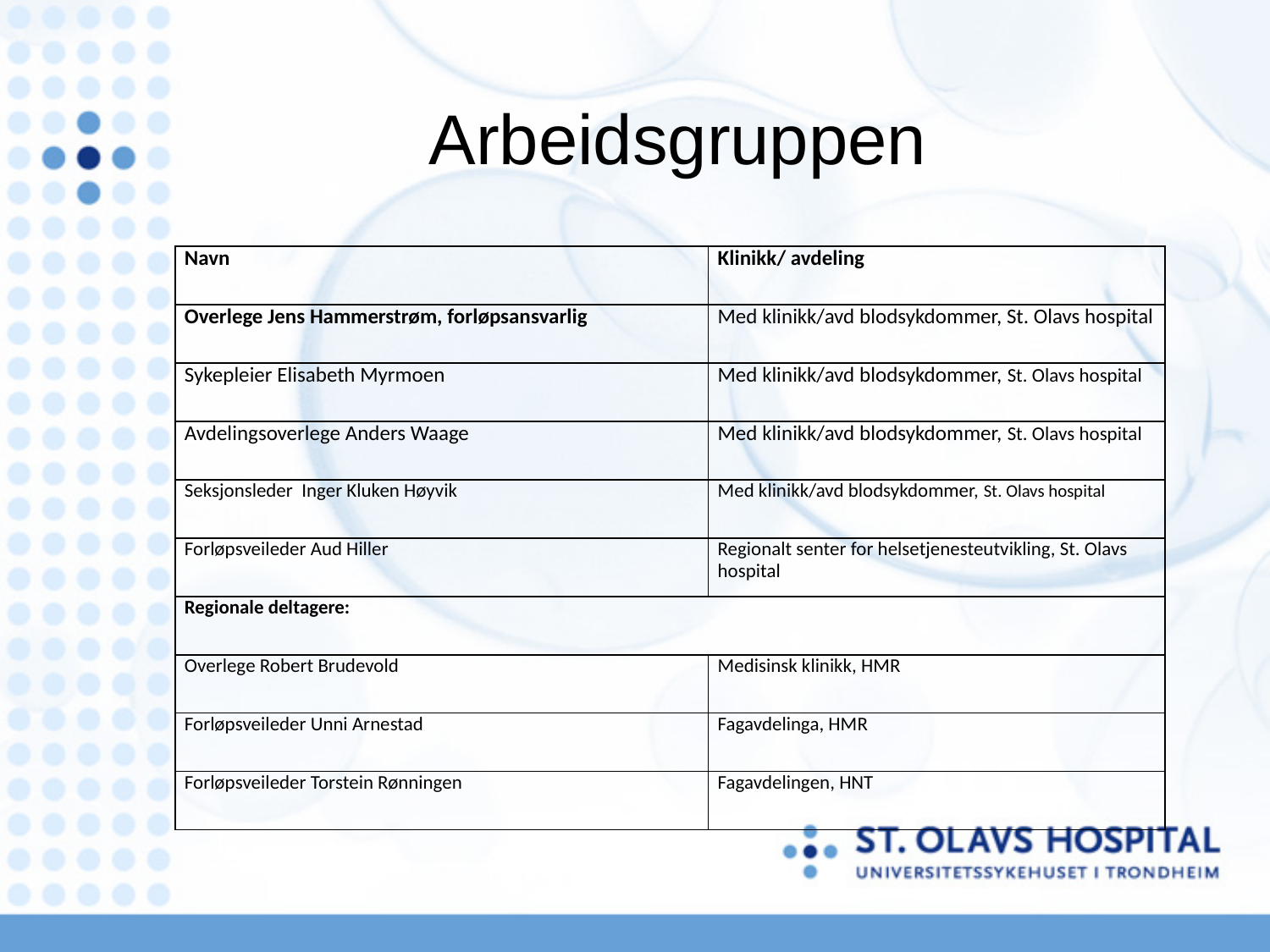

# Arbeidsgruppen
| Navn | Klinikk/ avdeling |
| --- | --- |
| Overlege Jens Hammerstrøm, forløpsansvarlig | Med klinikk/avd blodsykdommer, St. Olavs hospital |
| Sykepleier Elisabeth Myrmoen | Med klinikk/avd blodsykdommer, St. Olavs hospital |
| Avdelingsoverlege Anders Waage | Med klinikk/avd blodsykdommer, St. Olavs hospital |
| Seksjonsleder Inger Kluken Høyvik | Med klinikk/avd blodsykdommer, St. Olavs hospital |
| Forløpsveileder Aud Hiller | Regionalt senter for helsetjenesteutvikling, St. Olavs hospital |
| Regionale deltagere: |  |
| Overlege Robert Brudevold | Medisinsk klinikk, HMR |
| Forløpsveileder Unni Arnestad | Fagavdelinga, HMR |
| Forløpsveileder Torstein Rønningen | Fagavdelingen, HNT |